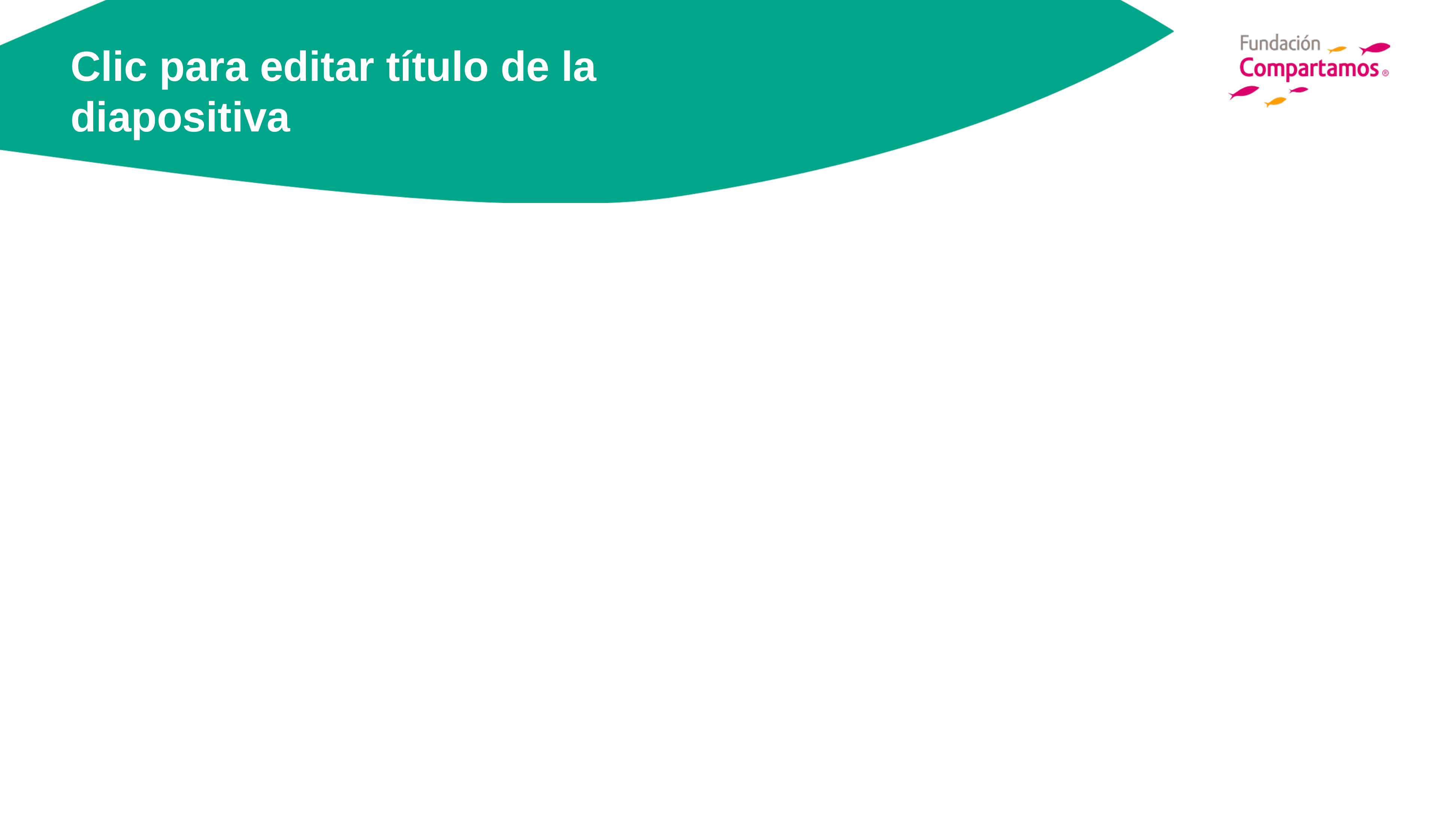

Clic para editar título de la diapositiva